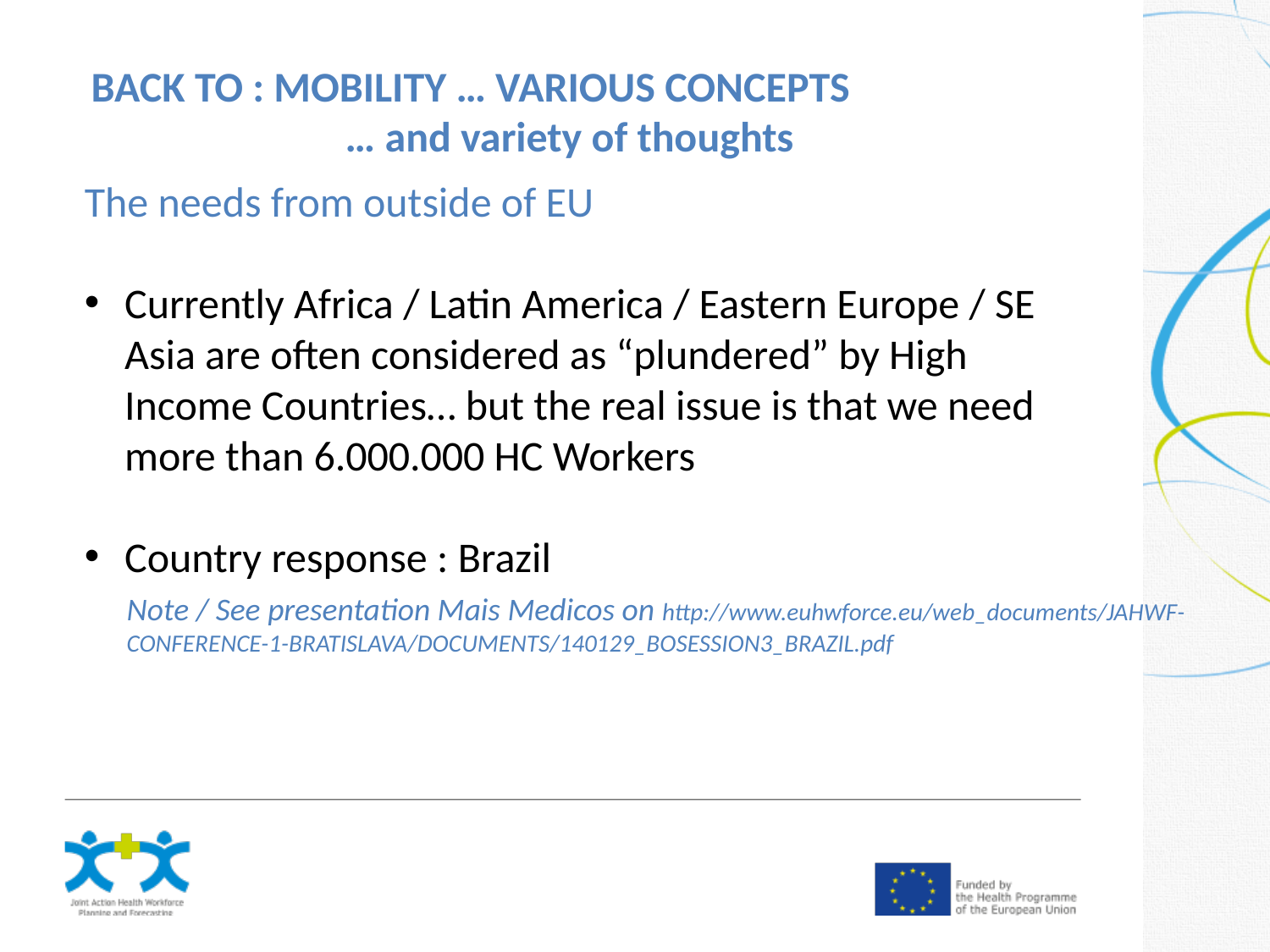

BACK TO : MOBILITY … VARIOUS CONCEPTS
		… and variety of thoughts
The needs from outside of EU

Currently Africa / Latin America / Eastern Europe / SE Asia are often considered as “plundered” by High Income Countries… but the real issue is that we need more than 6.000.000 HC Workers

Country response : Brazil
Note / See presentation Mais Medicos on http://www.euhwforce.eu/web_documents/JAHWF-CONFERENCE-1-BRATISLAVA/DOCUMENTS/140129_BOSESSION3_BRAZIL.pdf